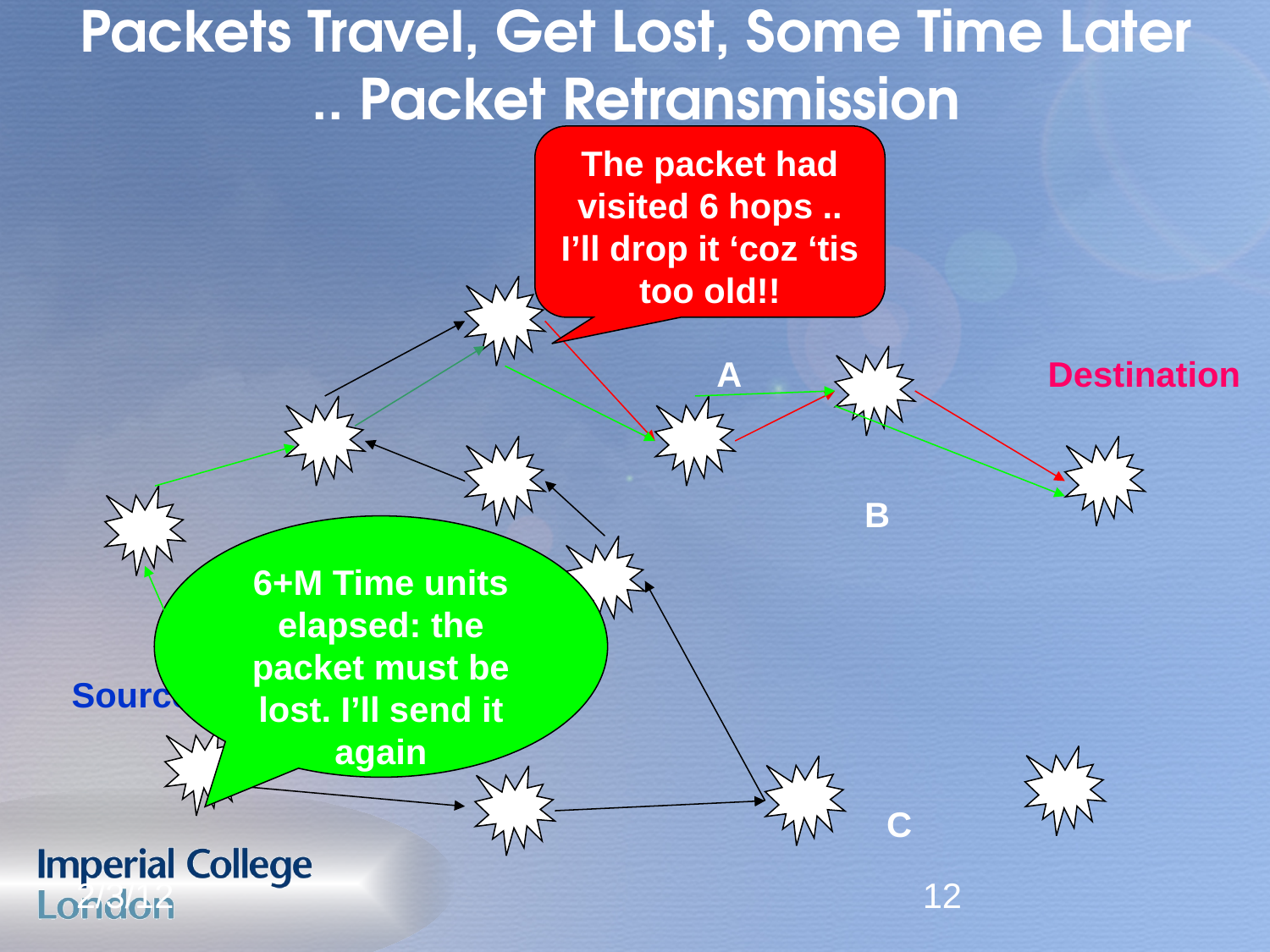

# Packets Travel, Get Lost, Some Time Later .. Packet Retransmission
The packet had visited 6 hops .. I’ll drop it ‘coz ‘tis too old!!

A

Destination

B
6+M Time units elapsed: the packet must be lost. I’ll send it again

Source

C
2/3/12
12